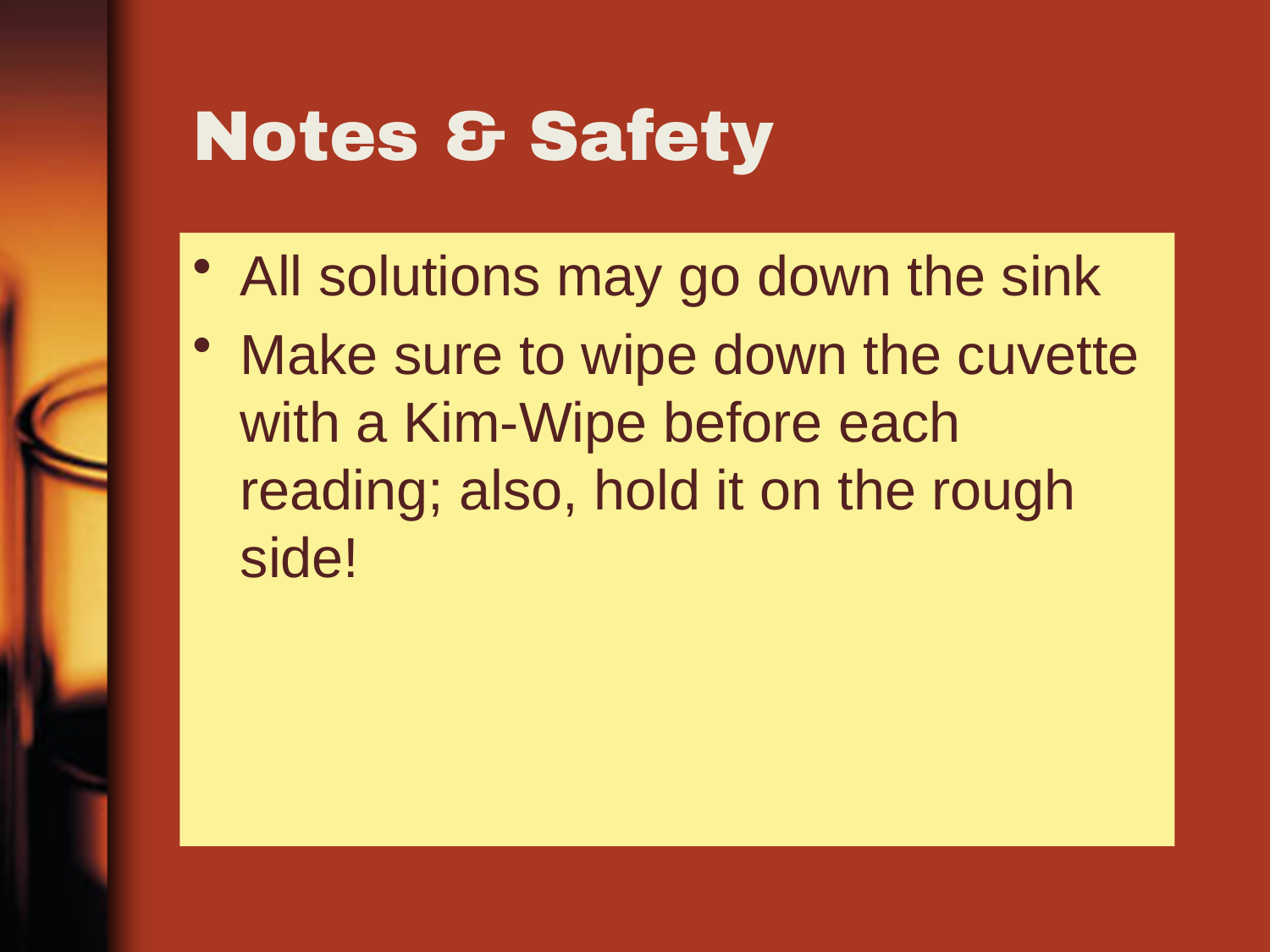

# Notes & Safety
All solutions may go down the sink
Make sure to wipe down the cuvette with a Kim-Wipe before each reading; also, hold it on the rough side!